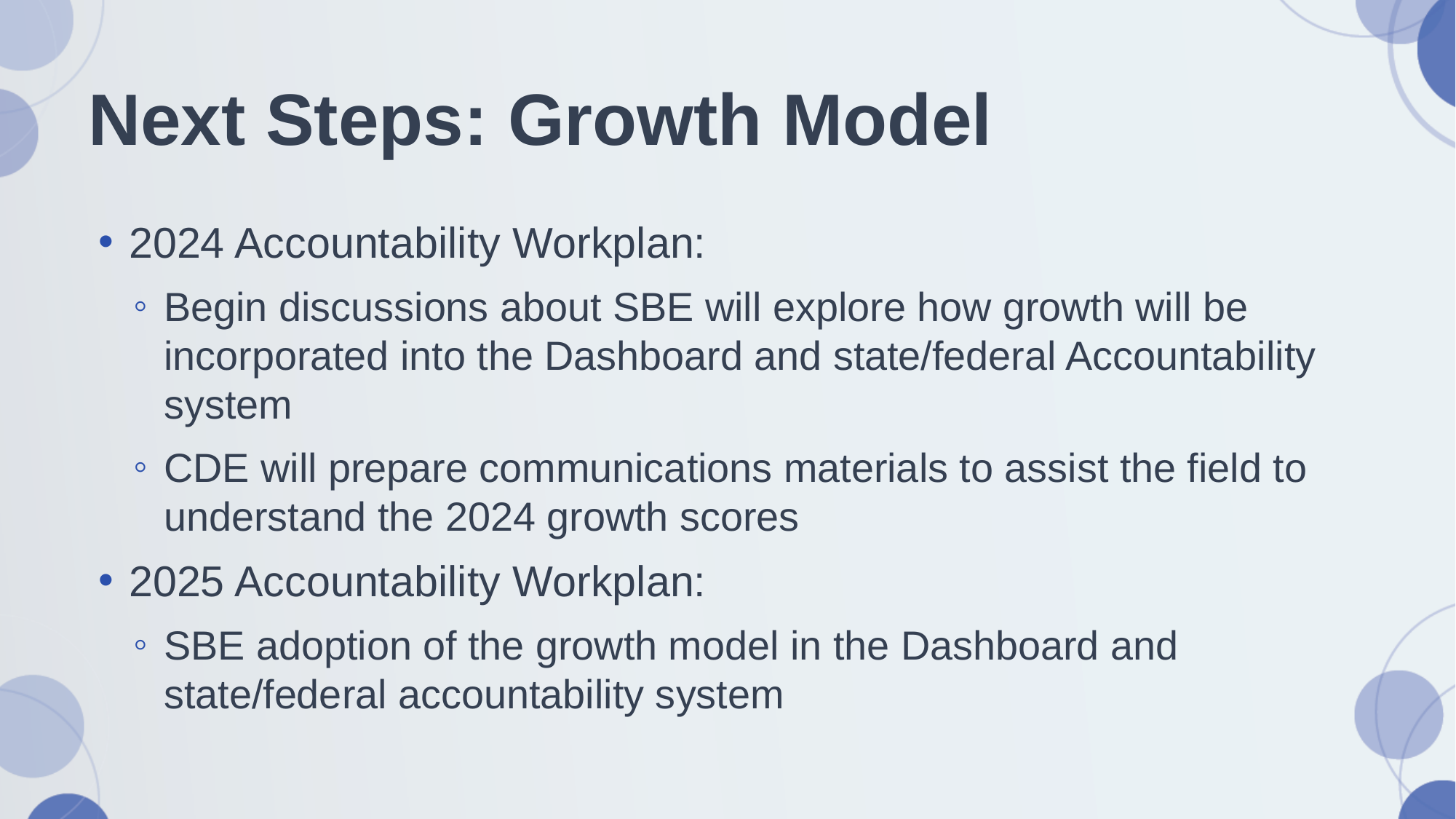

# Next Steps: Growth Model
2024 Accountability Workplan:
Begin discussions about SBE will explore how growth will be incorporated into the Dashboard and state/federal Accountability system
CDE will prepare communications materials to assist the field to understand the 2024 growth scores
2025 Accountability Workplan:
SBE adoption of the growth model in the Dashboard and state/federal accountability system